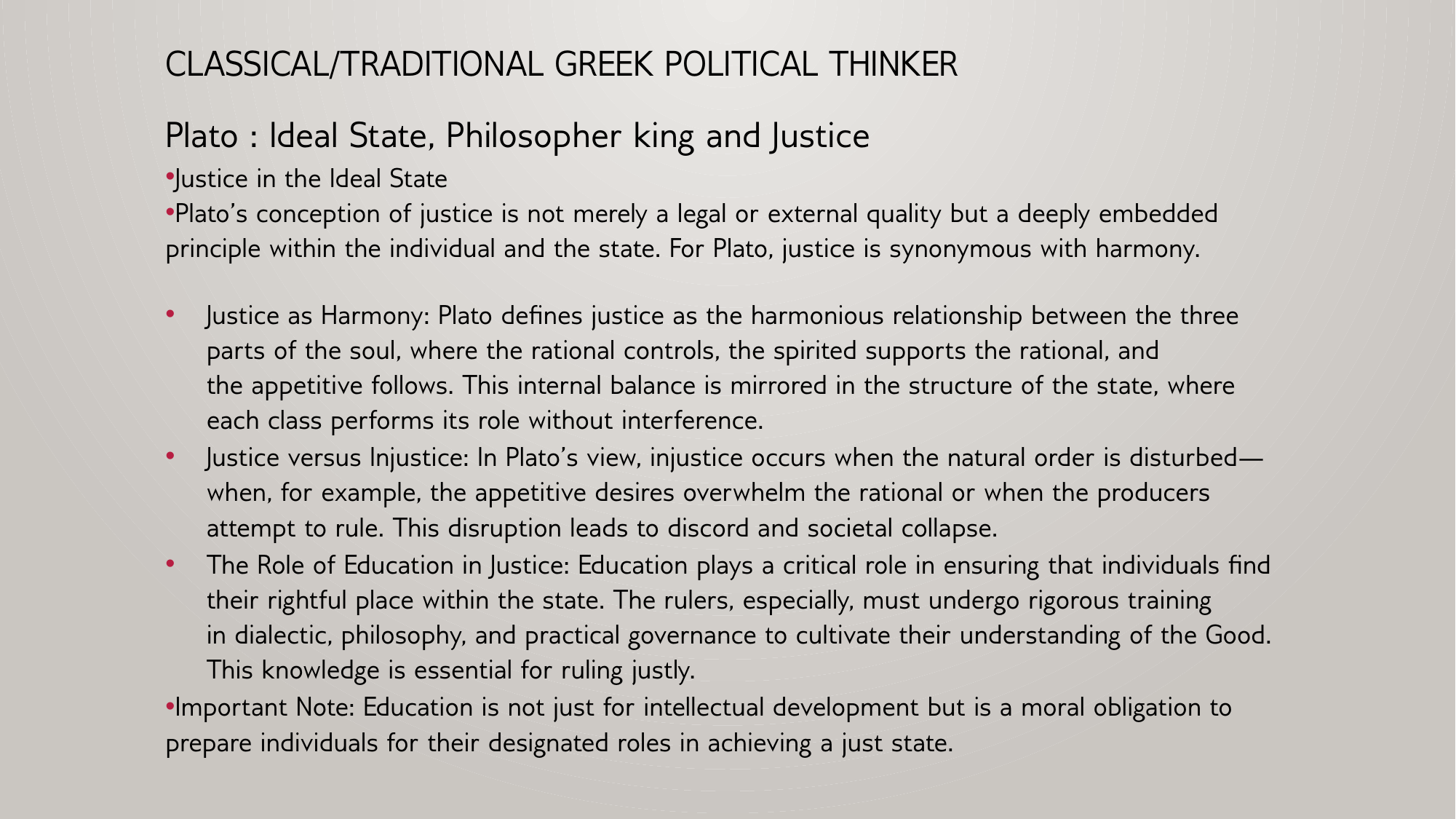

# classical/traditional Greek political thinker
Plato : Ideal State, Philosopher king and Justice
Justice in the Ideal State
Plato’s conception of justice is not merely a legal or external quality but a deeply embedded principle within the individual and the state. For Plato, justice is synonymous with harmony.
Justice as Harmony: Plato defines justice as the harmonious relationship between the three parts of the soul, where the rational controls, the spirited supports the rational, and the appetitive follows. This internal balance is mirrored in the structure of the state, where each class performs its role without interference.
Justice versus Injustice: In Plato’s view, injustice occurs when the natural order is disturbed—when, for example, the appetitive desires overwhelm the rational or when the producers attempt to rule. This disruption leads to discord and societal collapse.
The Role of Education in Justice: Education plays a critical role in ensuring that individuals find their rightful place within the state. The rulers, especially, must undergo rigorous training in dialectic, philosophy, and practical governance to cultivate their understanding of the Good. This knowledge is essential for ruling justly.
Important Note: Education is not just for intellectual development but is a moral obligation to prepare individuals for their designated roles in achieving a just state.